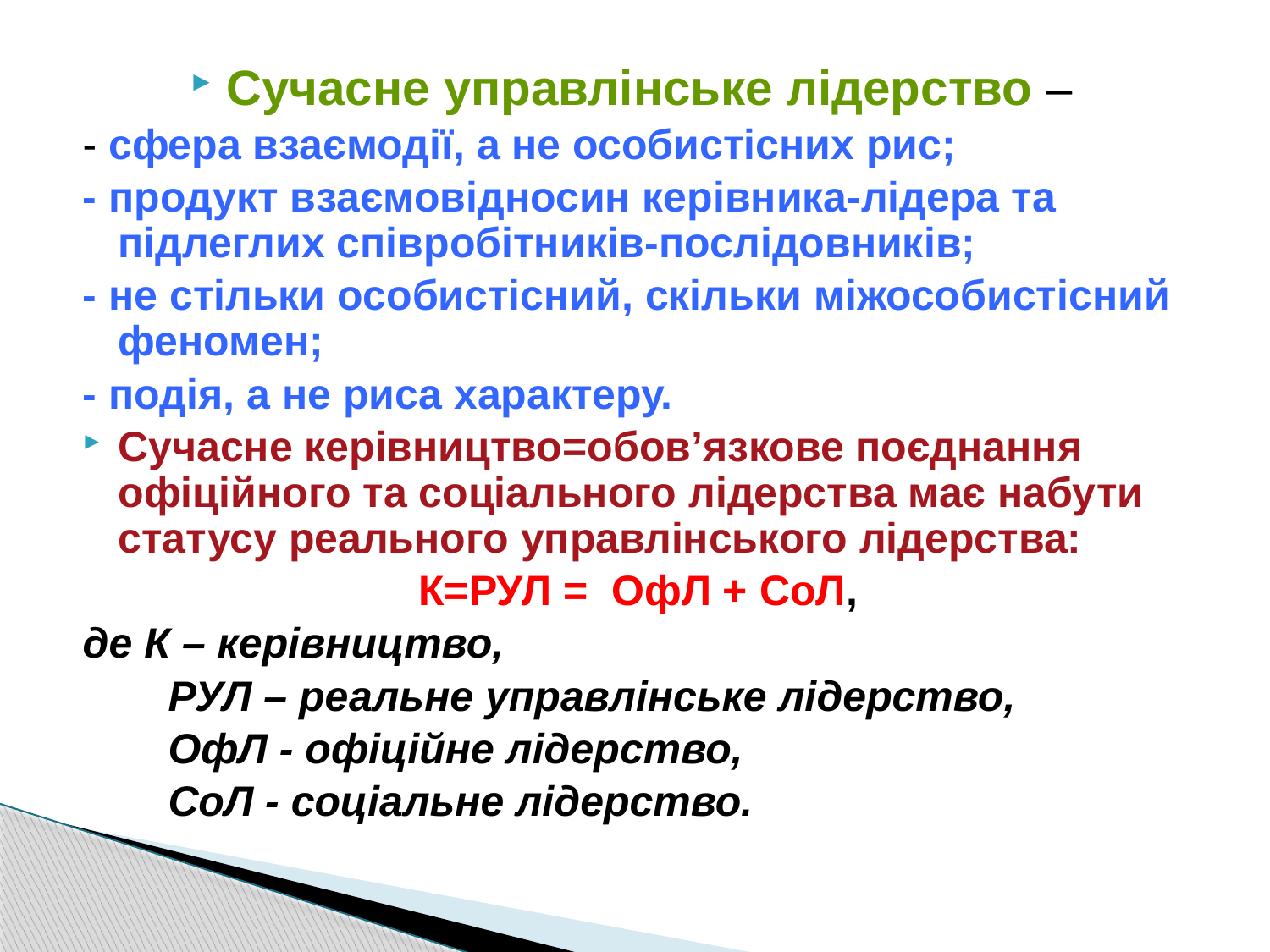

Сучасне управлінське лідерство –
- сфера взаємодії, а не особистісних рис;
- продукт взаємовідносин керівника-лідера та підлеглих співробітників-послідовників;
- не стільки особистісний, скільки міжособистісний феномен;
- подія, а не риса характеру.
Сучасне керівництво=обов’язкове поєднання офіційного та соціального лідерства має набути статусу реального управлінського лідерства:
К=РУЛ =  ОфЛ + СоЛ,
де К – керівництво,
РУЛ – реальне управлінське лідерство,
ОфЛ - офіційне лідерство,
СоЛ - соціальне лідерство.